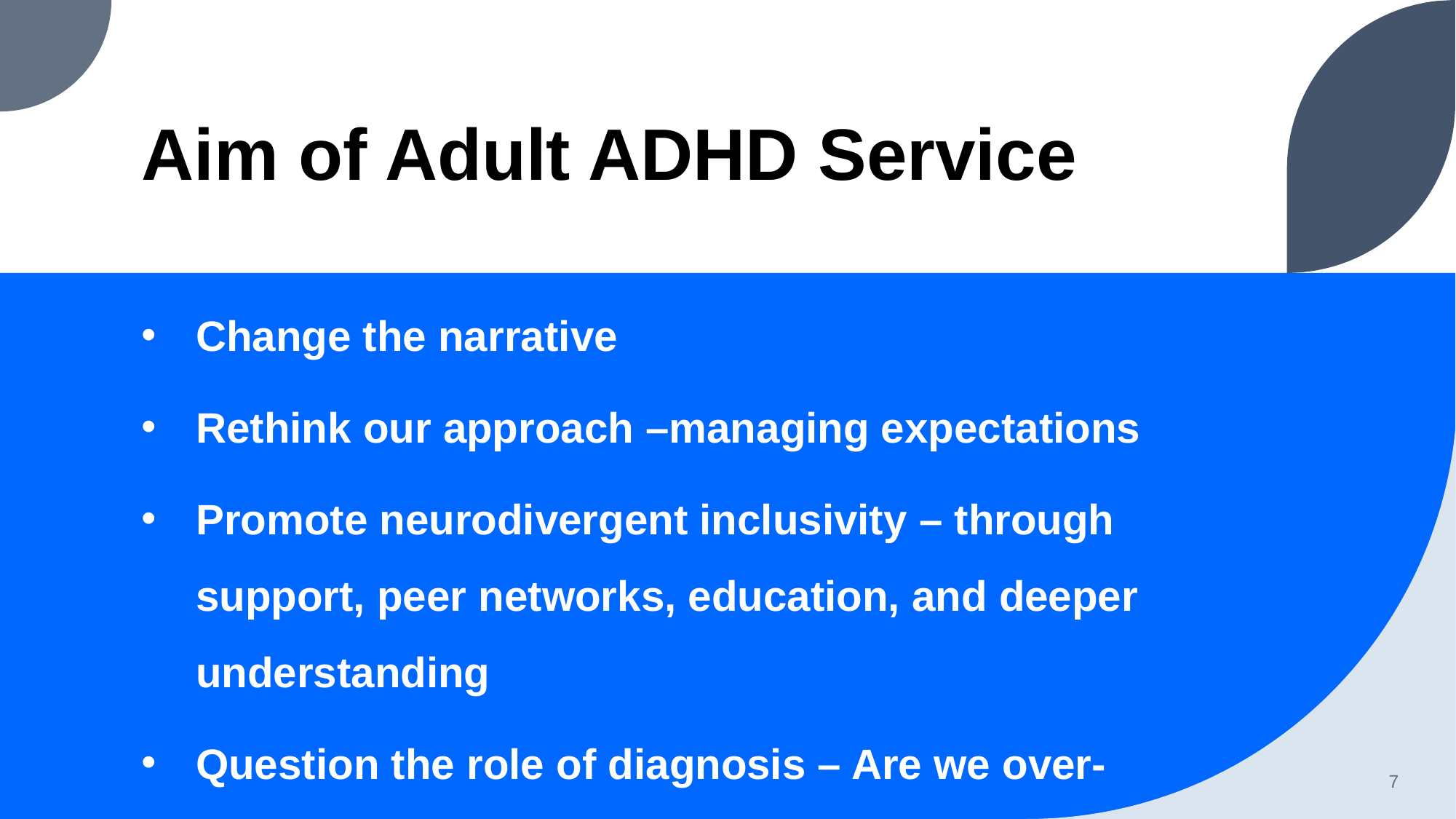

# Aim of Adult ADHD Service
Change the narrative
Rethink our approach –managing expectations
Promote neurodivergent inclusivity – through support, peer networks, education, and deeper understanding
Question the role of diagnosis – Are we over-medicalising ADHD?

7